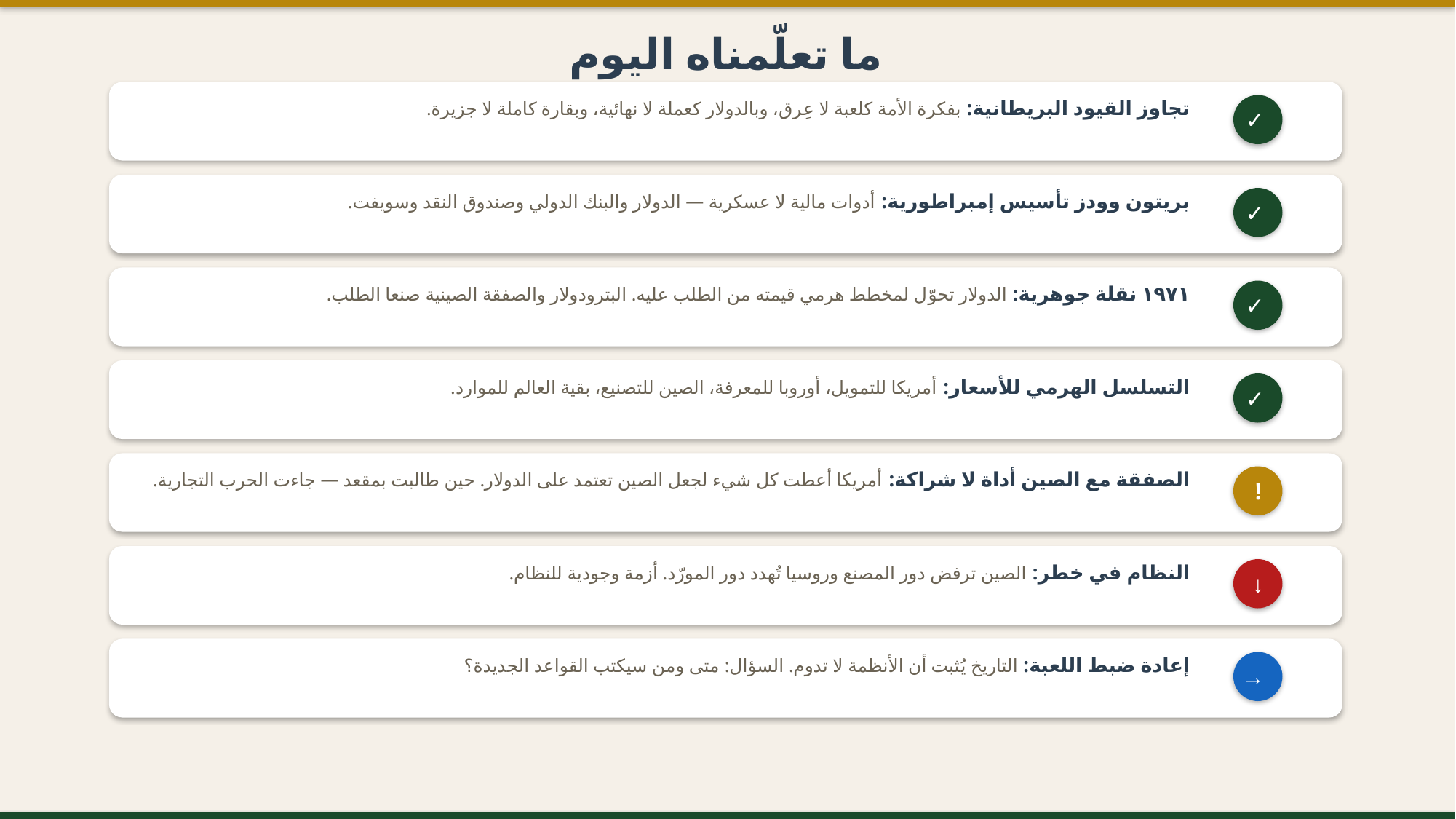

ما تعلّمناه اليوم

تجاوز القيود البريطانية: بفكرة الأمة كلعبة لا عِرق، وبالدولار كعملة لا نهائية، وبقارة كاملة لا جزيرة.
✓

بريتون وودز تأسيس إمبراطورية: أدوات مالية لا عسكرية — الدولار والبنك الدولي وصندوق النقد وسويفت.
✓

١٩٧١ نقلة جوهرية: الدولار تحوّل لمخطط هرمي قيمته من الطلب عليه. البترودولار والصفقة الصينية صنعا الطلب.
✓

التسلسل الهرمي للأسعار: أمريكا للتمويل، أوروبا للمعرفة، الصين للتصنيع، بقية العالم للموارد.
✓

الصفقة مع الصين أداة لا شراكة: أمريكا أعطت كل شيء لجعل الصين تعتمد على الدولار. حين طالبت بمقعد — جاءت الحرب التجارية.
!

النظام في خطر: الصين ترفض دور المصنع وروسيا تُهدد دور المورّد. أزمة وجودية للنظام.
↓

إعادة ضبط اللعبة: التاريخ يُثبت أن الأنظمة لا تدوم. السؤال: متى ومن سيكتب القواعد الجديدة؟
→